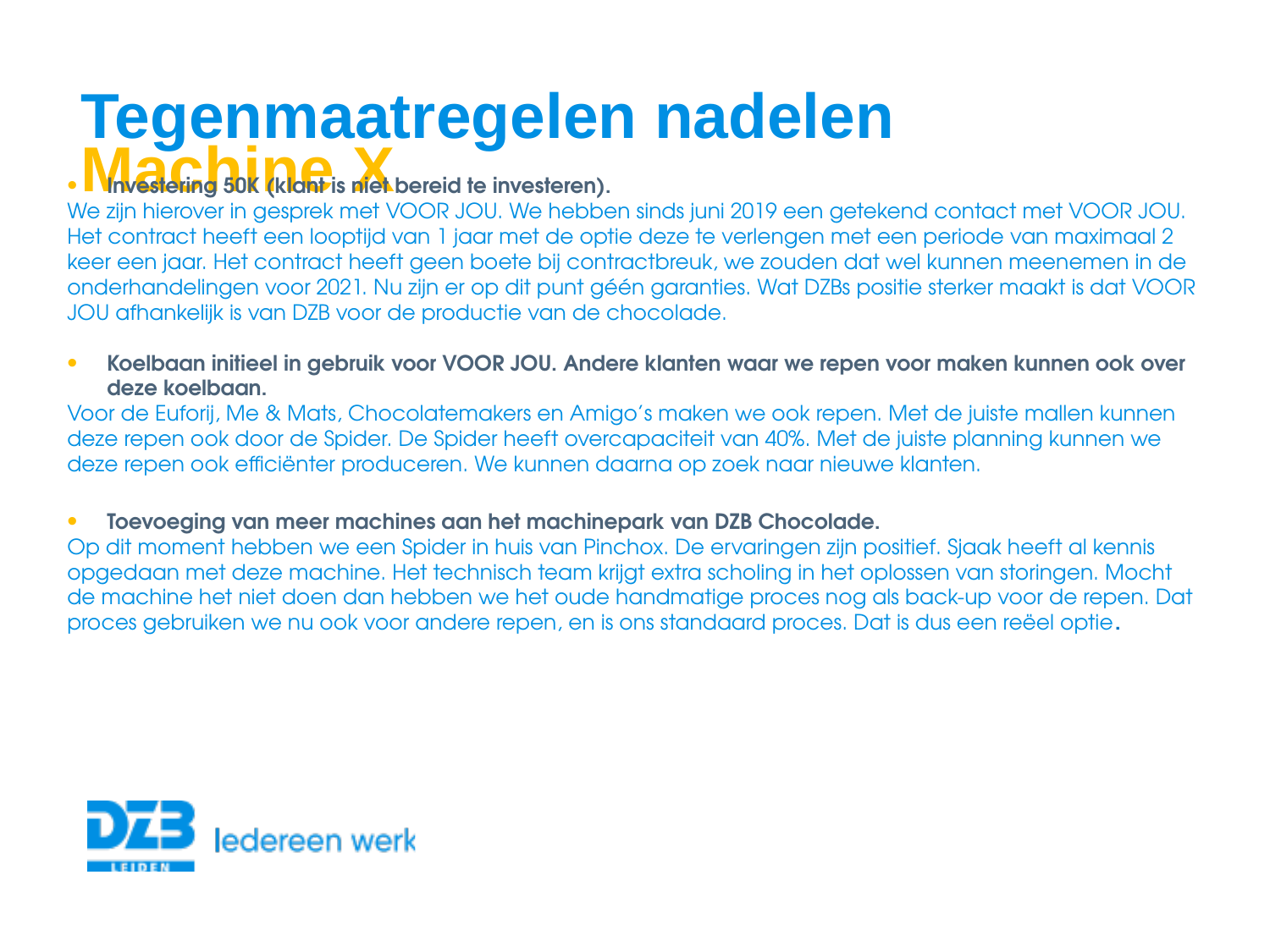

Tegenmaatregelen nadelen Machine X
Investering 50K (klant is niet bereid te investeren).
We zijn hierover in gesprek met VOOR JOU. We hebben sinds juni 2019 een getekend contact met VOOR JOU. Het contract heeft een looptijd van 1 jaar met de optie deze te verlengen met een periode van maximaal 2 keer een jaar. Het contract heeft geen boete bij contractbreuk, we zouden dat wel kunnen meenemen in de onderhandelingen voor 2021. Nu zijn er op dit punt géén garanties. Wat DZBs positie sterker maakt is dat VOOR JOU afhankelijk is van DZB voor de productie van de chocolade.

Koelbaan initieel in gebruik voor VOOR JOU. Andere klanten waar we repen voor maken kunnen ook over deze koelbaan.
Voor de Euforij, Me & Mats, Chocolatemakers en Amigo’s maken we ook repen. Met de juiste mallen kunnen deze repen ook door de Spider. De Spider heeft overcapaciteit van 40%. Met de juiste planning kunnen we deze repen ook efficiënter produceren. We kunnen daarna op zoek naar nieuwe klanten.
Toevoeging van meer machines aan het machinepark van DZB Chocolade.
Op dit moment hebben we een Spider in huis van Pinchox. De ervaringen zijn positief. Sjaak heeft al kennis opgedaan met deze machine. Het technisch team krijgt extra scholing in het oplossen van storingen. Mocht de machine het niet doen dan hebben we het oude handmatige proces nog als back-up voor de repen. Dat proces gebruiken we nu ook voor andere repen, en is ons standaard proces. Dat is dus een reëel optie.